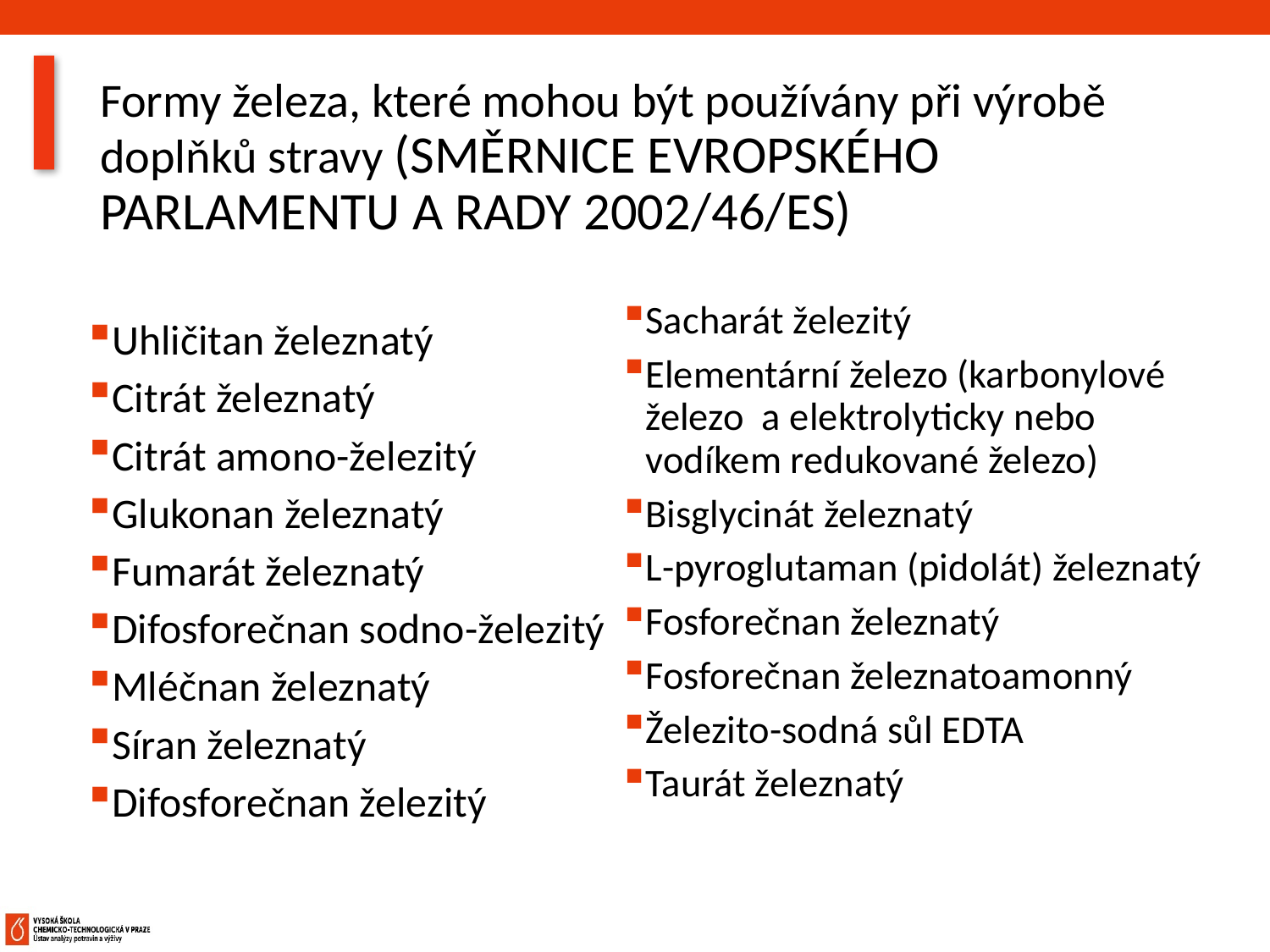

# Formy železa, které mohou být používány při výrobě doplňků stravy (SMĚRNICE EVROPSKÉHO PARLAMENTU A RADY 2002/46/ES)
Sacharát železitý
Elementární železo (karbonylové železo  a elektrolyticky nebo vodíkem redukované železo)
Bisglycinát železnatý
L-pyroglutaman (pidolát) železnatý
Fosforečnan železnatý
Fosforečnan železnatoamonný
Železito-sodná sůl EDTA
Taurát železnatý

Uhličitan železnatý
Citrát železnatý
Citrát amono-železitý
Glukonan železnatý
Fumarát železnatý
Difosforečnan sodno-železitý
Mléčnan železnatý
Síran železnatý
Difosforečnan železitý